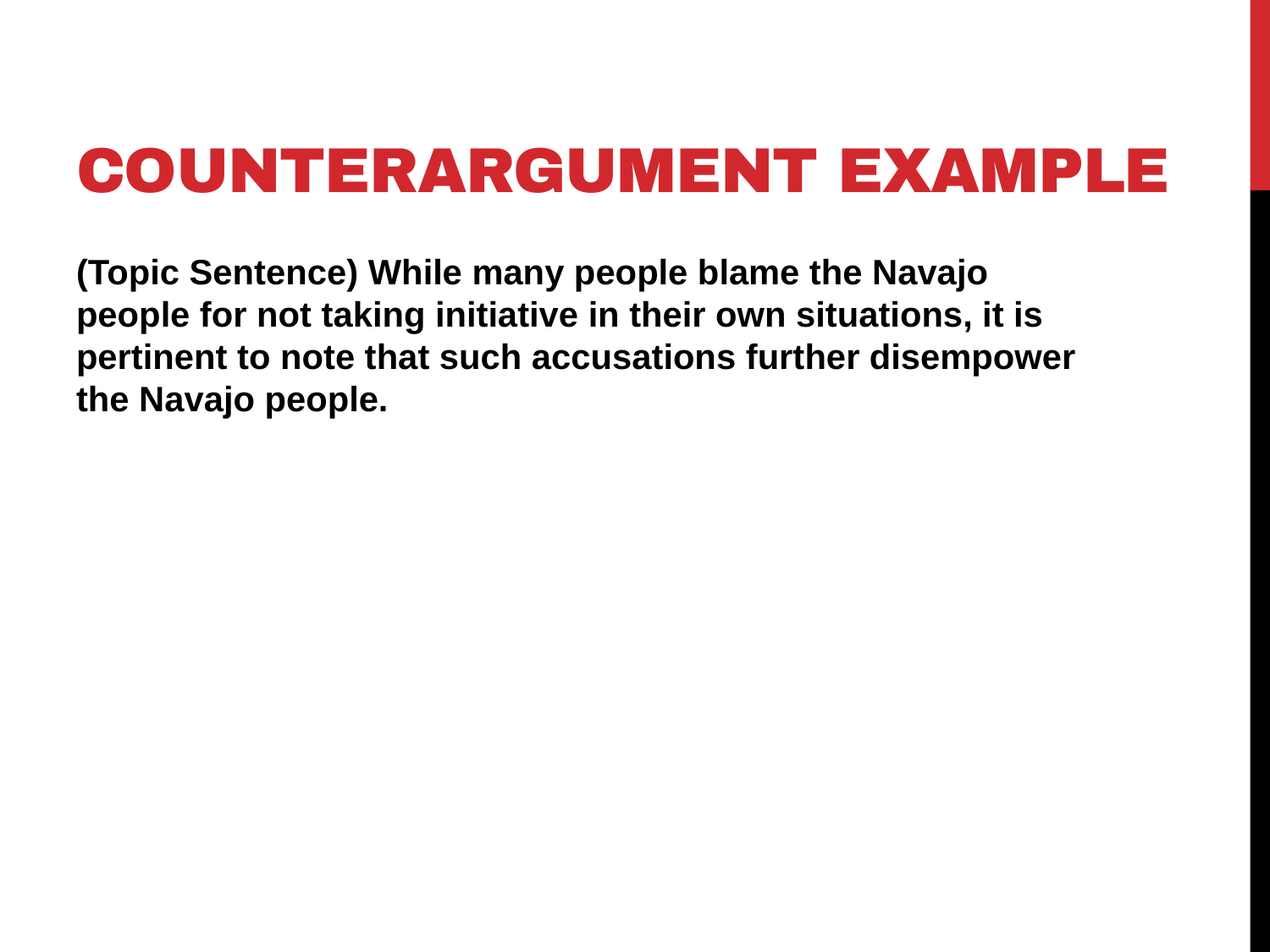

# Counterargument Example
(Topic Sentence) While many people blame the Navajo people for not taking initiative in their own situations, it is pertinent to note that such accusations further disempower the Navajo people.